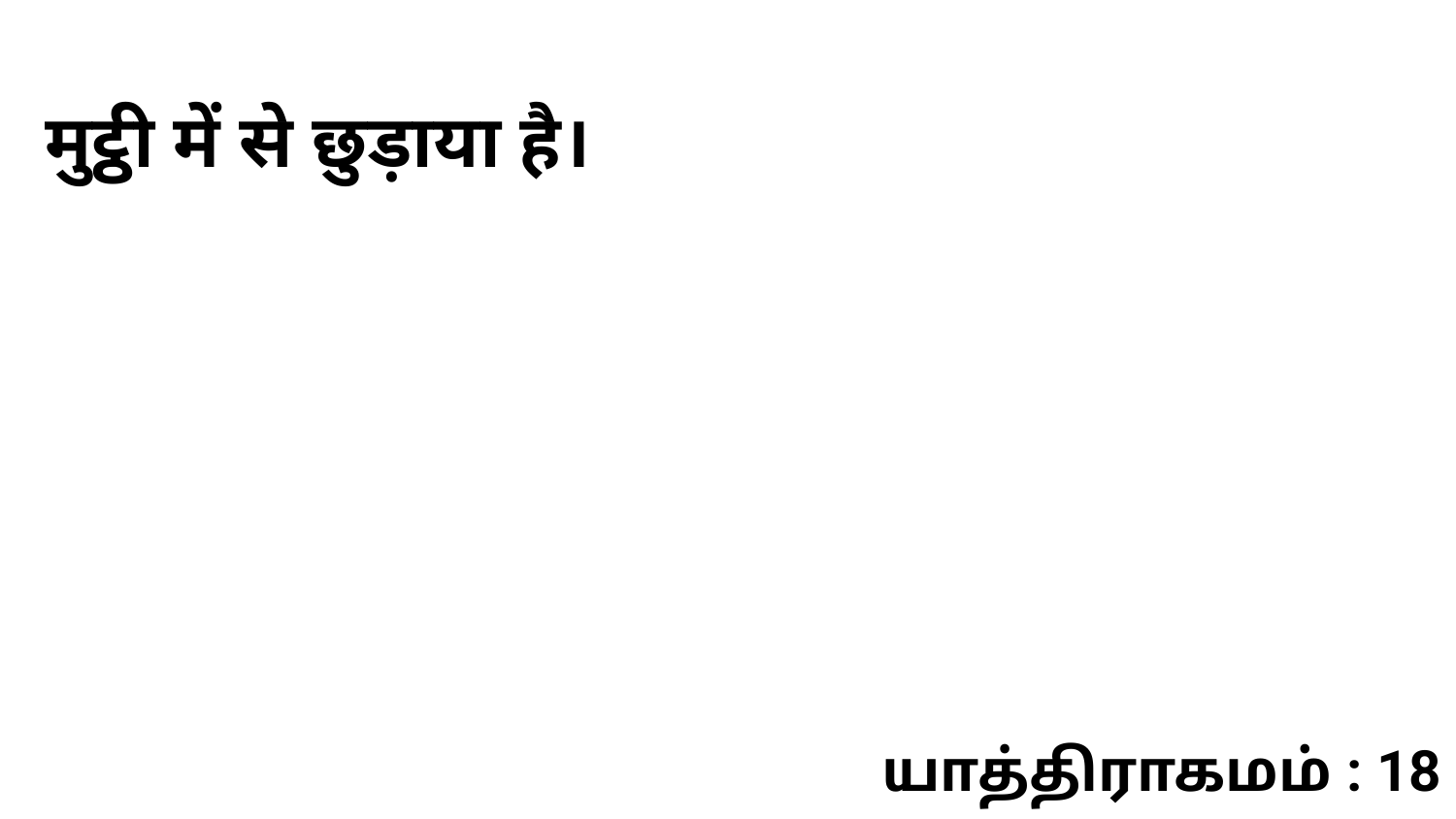

मुट्ठी में से छुड़ाया है।
யாத்திராகமம் : 18